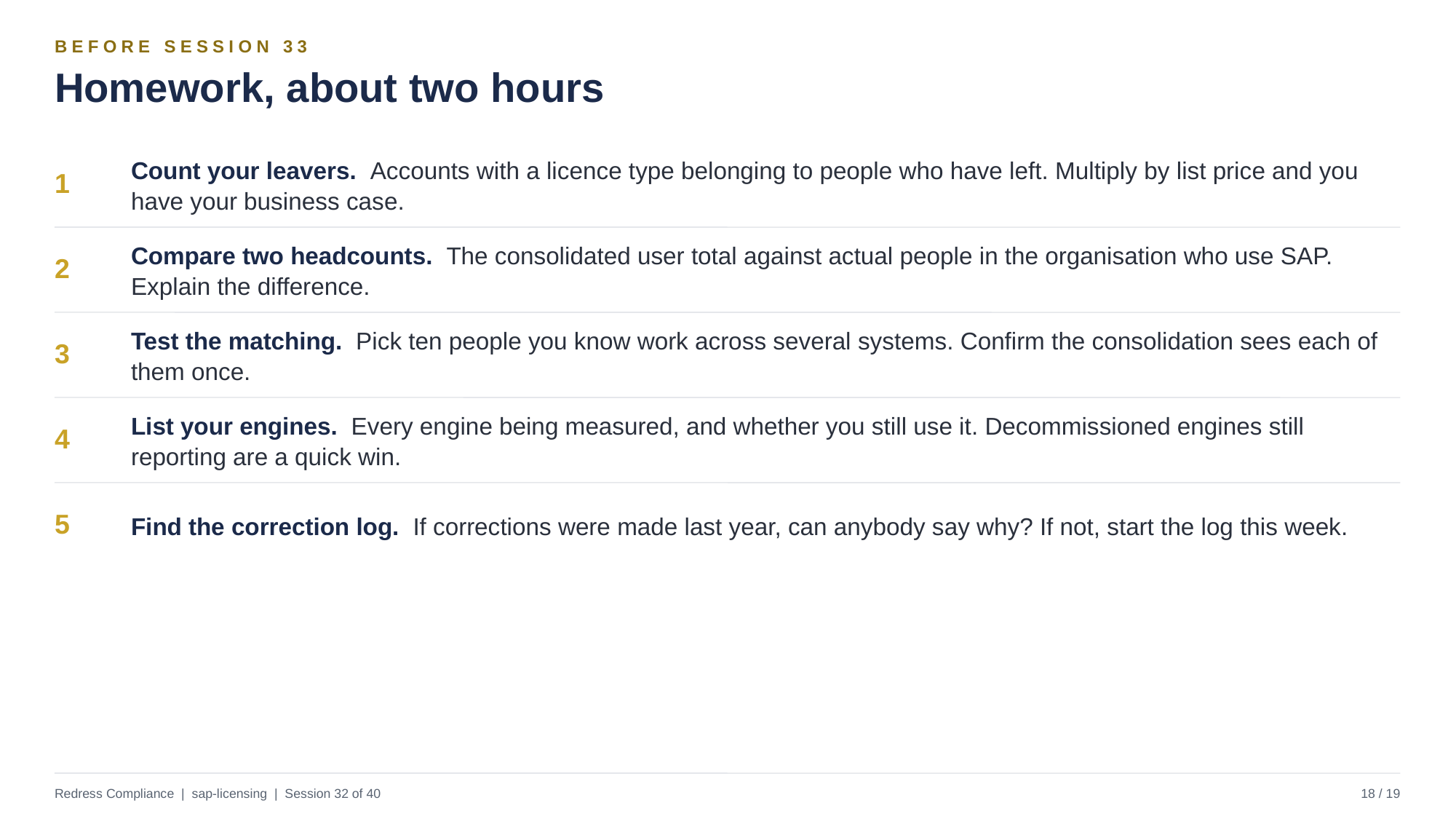

BEFORE SESSION 33
Homework, about two hours
Count your leavers.  Accounts with a licence type belonging to people who have left. Multiply by list price and you have your business case.
1

Compare two headcounts.  The consolidated user total against actual people in the organisation who use SAP. Explain the difference.
2

Test the matching.  Pick ten people you know work across several systems. Confirm the consolidation sees each of them once.
3

List your engines.  Every engine being measured, and whether you still use it. Decommissioned engines still reporting are a quick win.
4

Find the correction log.  If corrections were made last year, can anybody say why? If not, start the log this week.
5

Redress Compliance  |  sap-licensing  |  Session 32 of 40
18 / 19